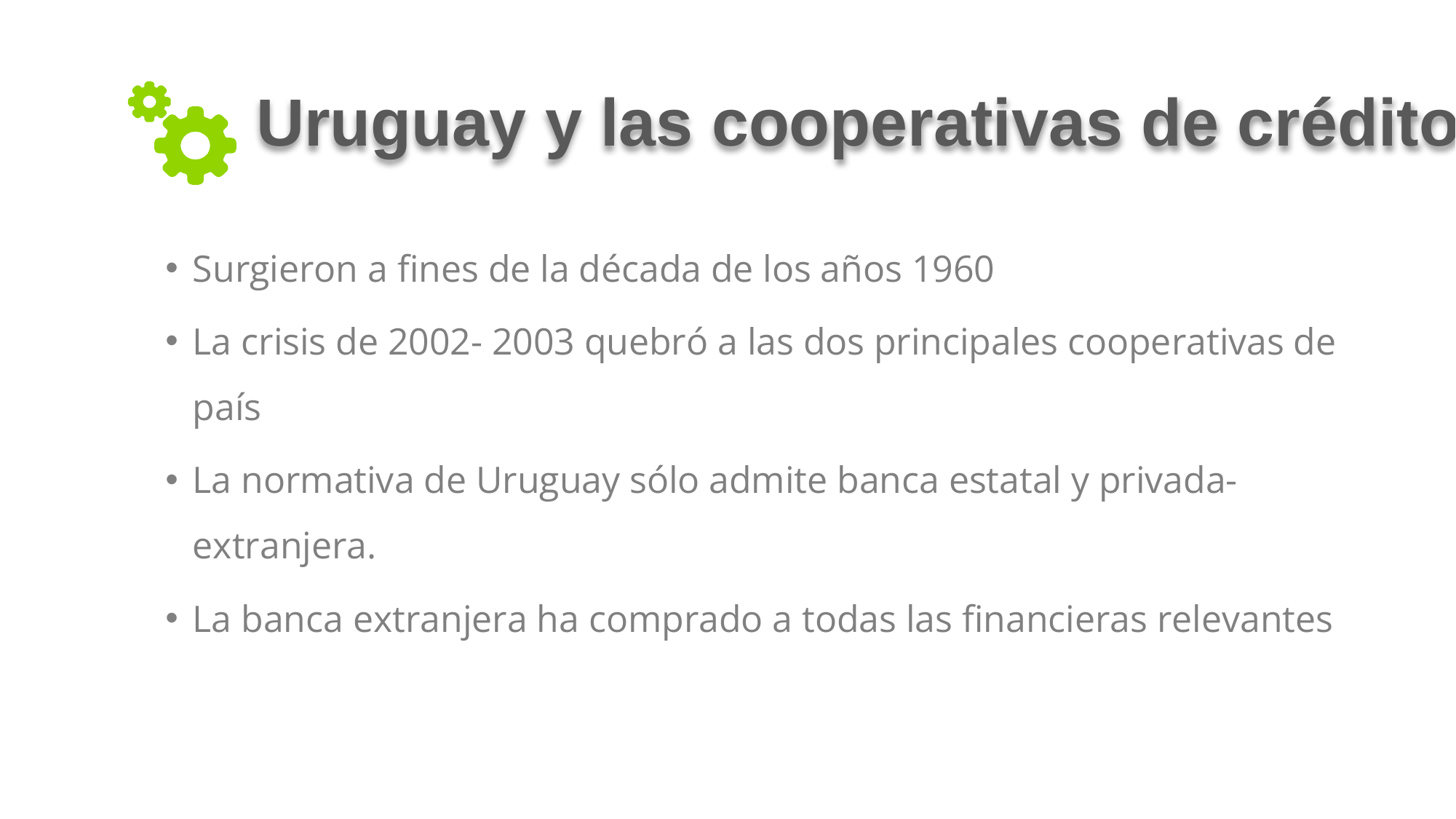

# Uruguay y las cooperativas de crédito

Surgieron a fines de la década de los años 1960
La crisis de 2002- 2003 quebró a las dos principales cooperativas de país
La normativa de Uruguay sólo admite banca estatal y privada-extranjera.
La banca extranjera ha comprado a todas las financieras relevantes